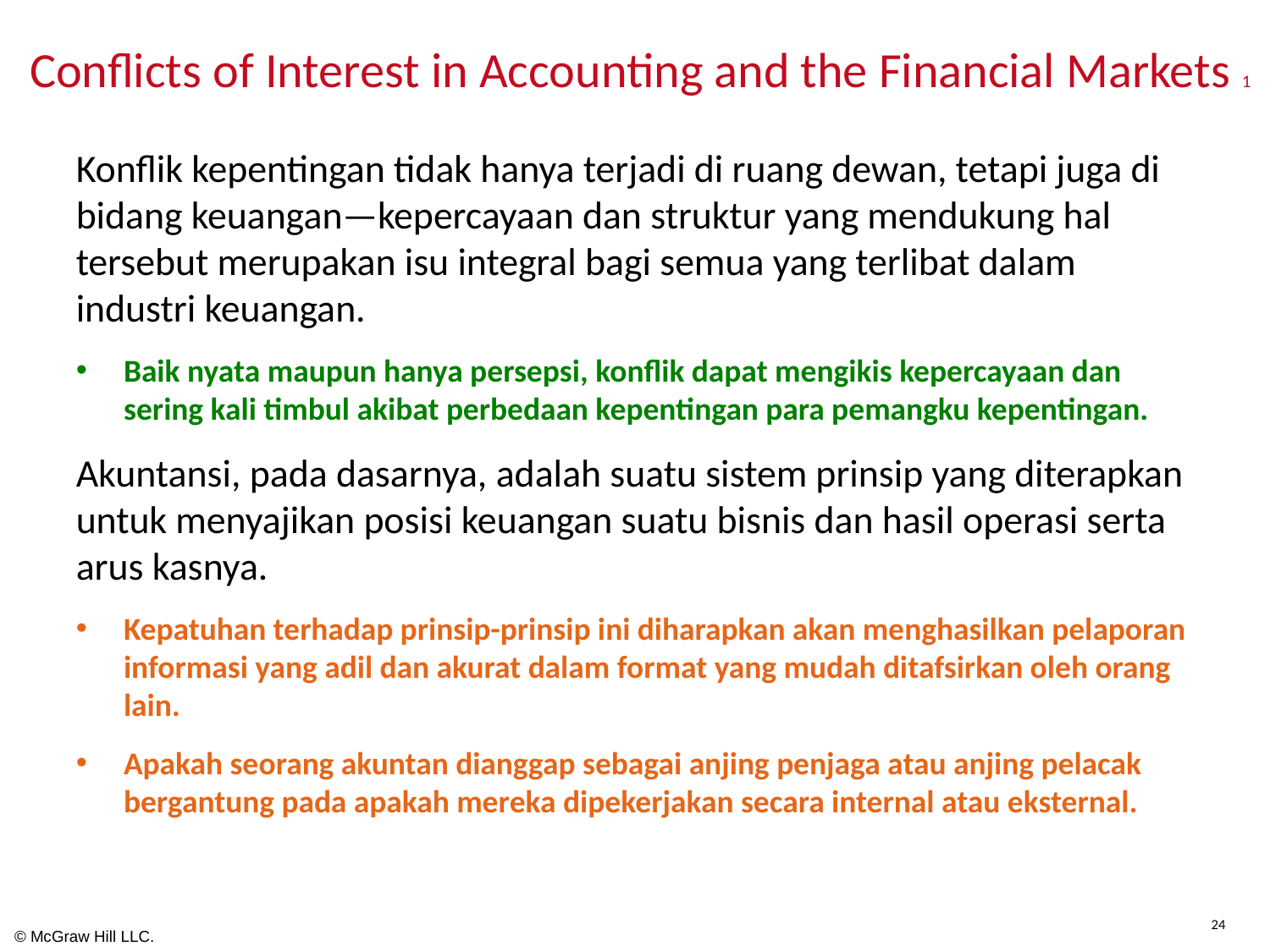

# Conflicts of Interest in Accounting and the Financial Markets 1
Konflik kepentingan tidak hanya terjadi di ruang dewan, tetapi juga di bidang keuangan—kepercayaan dan struktur yang mendukung hal tersebut merupakan isu integral bagi semua yang terlibat dalam industri keuangan.
Baik nyata maupun hanya persepsi, konflik dapat mengikis kepercayaan dan sering kali timbul akibat perbedaan kepentingan para pemangku kepentingan.
Akuntansi, pada dasarnya, adalah suatu sistem prinsip yang diterapkan untuk menyajikan posisi keuangan suatu bisnis dan hasil operasi serta arus kasnya.
Kepatuhan terhadap prinsip-prinsip ini diharapkan akan menghasilkan pelaporan informasi yang adil dan akurat dalam format yang mudah ditafsirkan oleh orang lain.
Apakah seorang akuntan dianggap sebagai anjing penjaga atau anjing pelacak bergantung pada apakah mereka dipekerjakan secara internal atau eksternal.
24